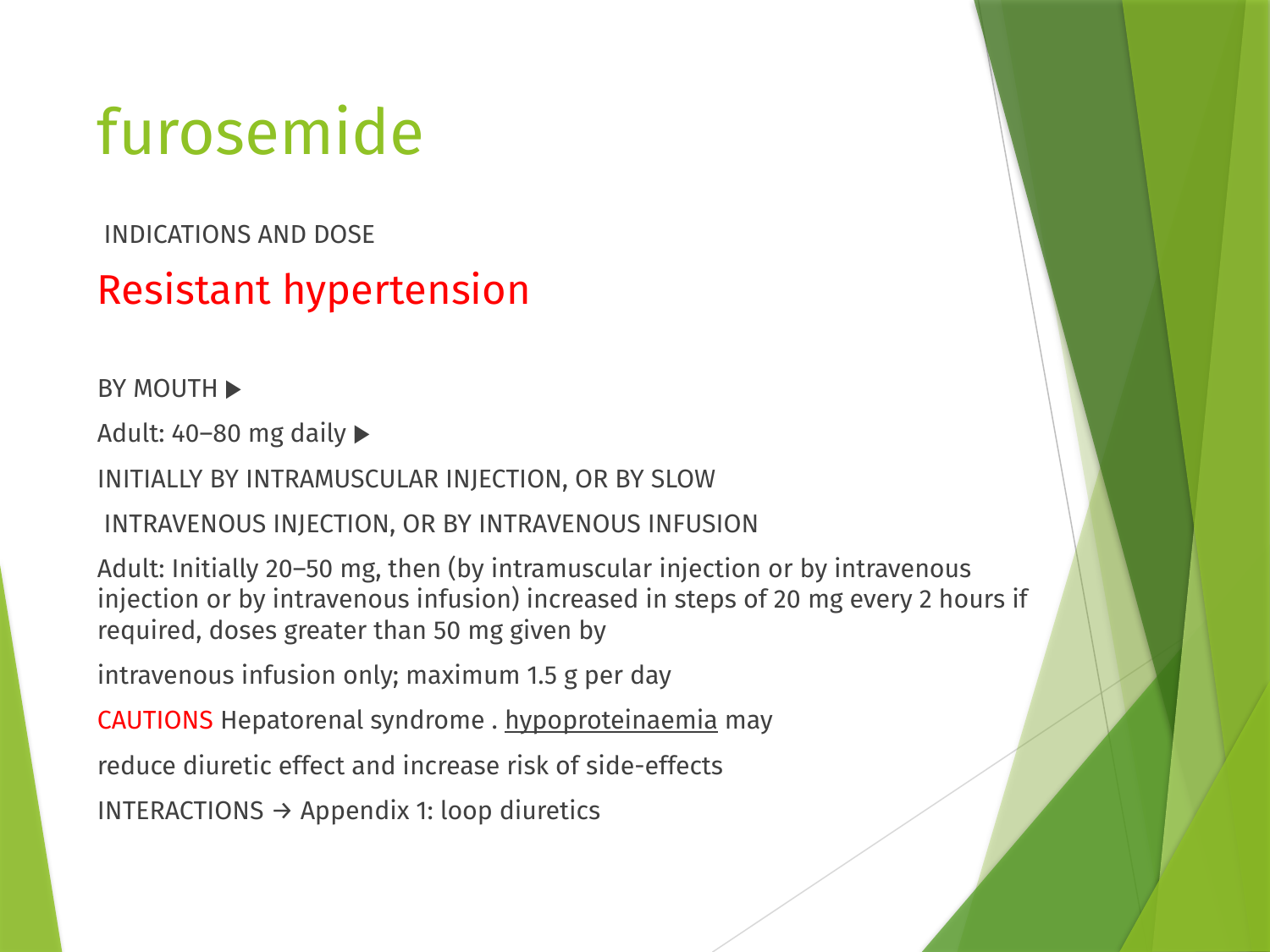

# furosemide
  INDICATIONS AND DOSE
Resistant hypertension

▶ BY MOUTH
▶ Adult: 40–80 mg daily
INITIALLY BY INTRAMUSCULAR INJECTION, OR BY SLOW
INTRAVENOUS INJECTION, OR BY INTRAVENOUS INFUSION
Adult: Initially 20–50 mg, then (by intramuscular injection or by intravenous injection or by intravenous infusion) increased in steps of 20 mg every 2 hours if required, doses greater than 50 mg given by
intravenous infusion only; maximum 1.5 g per day
CAUTIONS Hepatorenal syndrome . hypoproteinaemia may
reduce diuretic effect and increase risk of side-effects
 INTERACTIONS → Appendix 1: loop diuretics